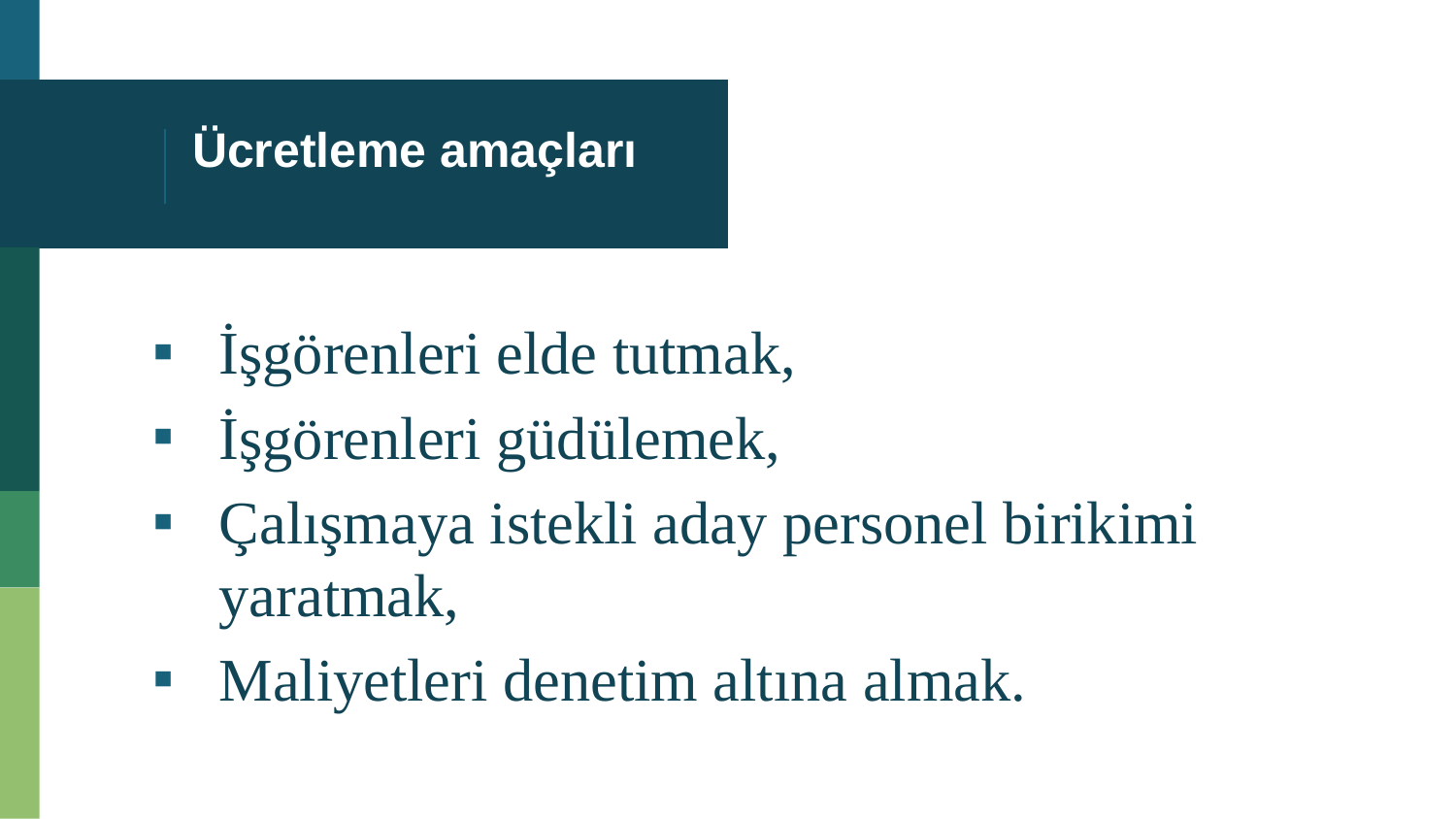

# Ücretleme amaçları
İşgörenleri elde tutmak,
İşgörenleri güdülemek,
Çalışmaya istekli aday personel birikimi yaratmak,
Maliyetleri denetim altına almak.